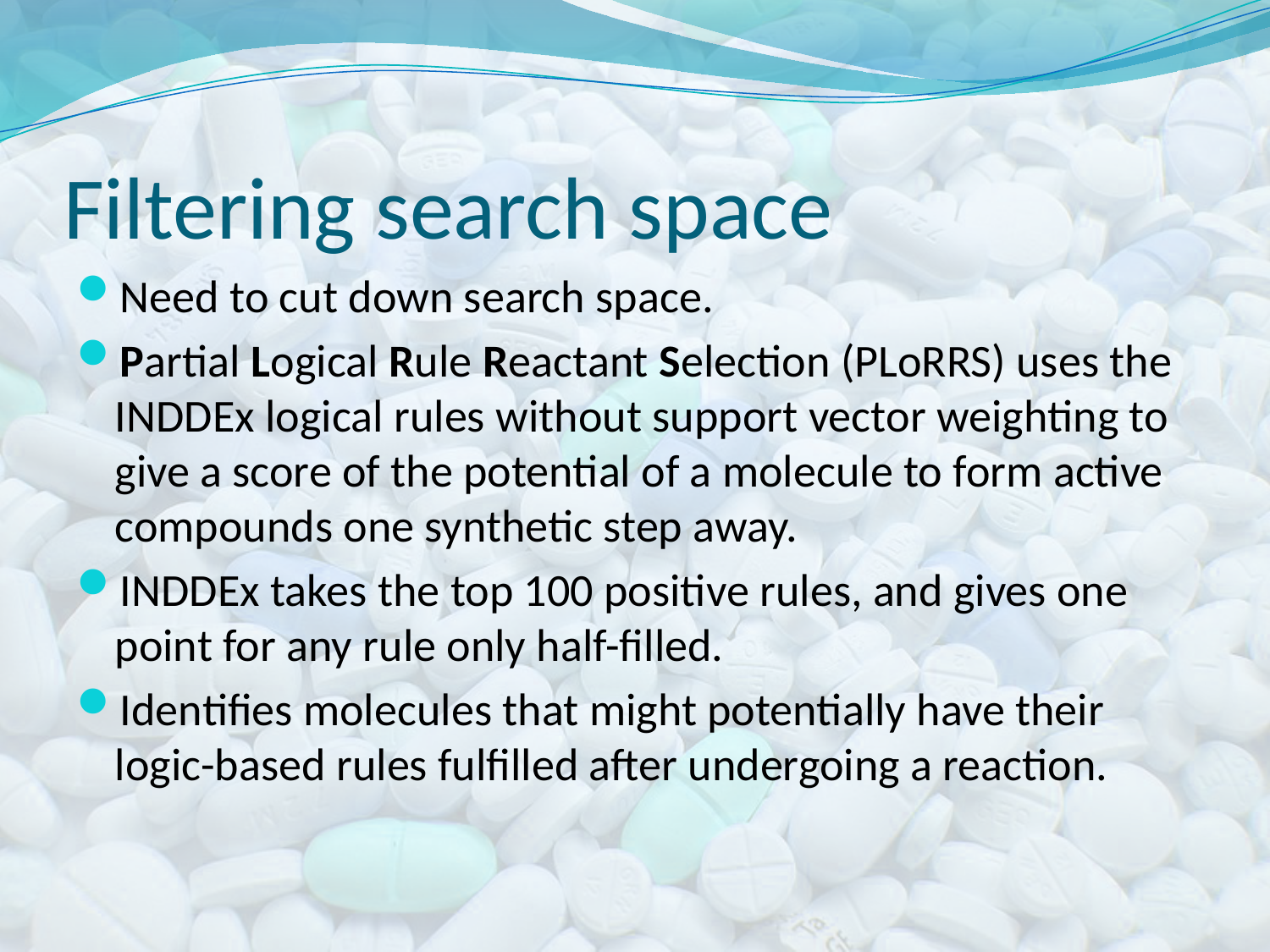

# Filtering search space
Need to cut down search space.
Partial Logical Rule Reactant Selection (PLoRRS) uses the INDDEx logical rules without support vector weighting to give a score of the potential of a molecule to form active compounds one synthetic step away.
INDDEx takes the top 100 positive rules, and gives one point for any rule only half-filled.
Identifies molecules that might potentially have their logic-based rules fulfilled after undergoing a reaction.